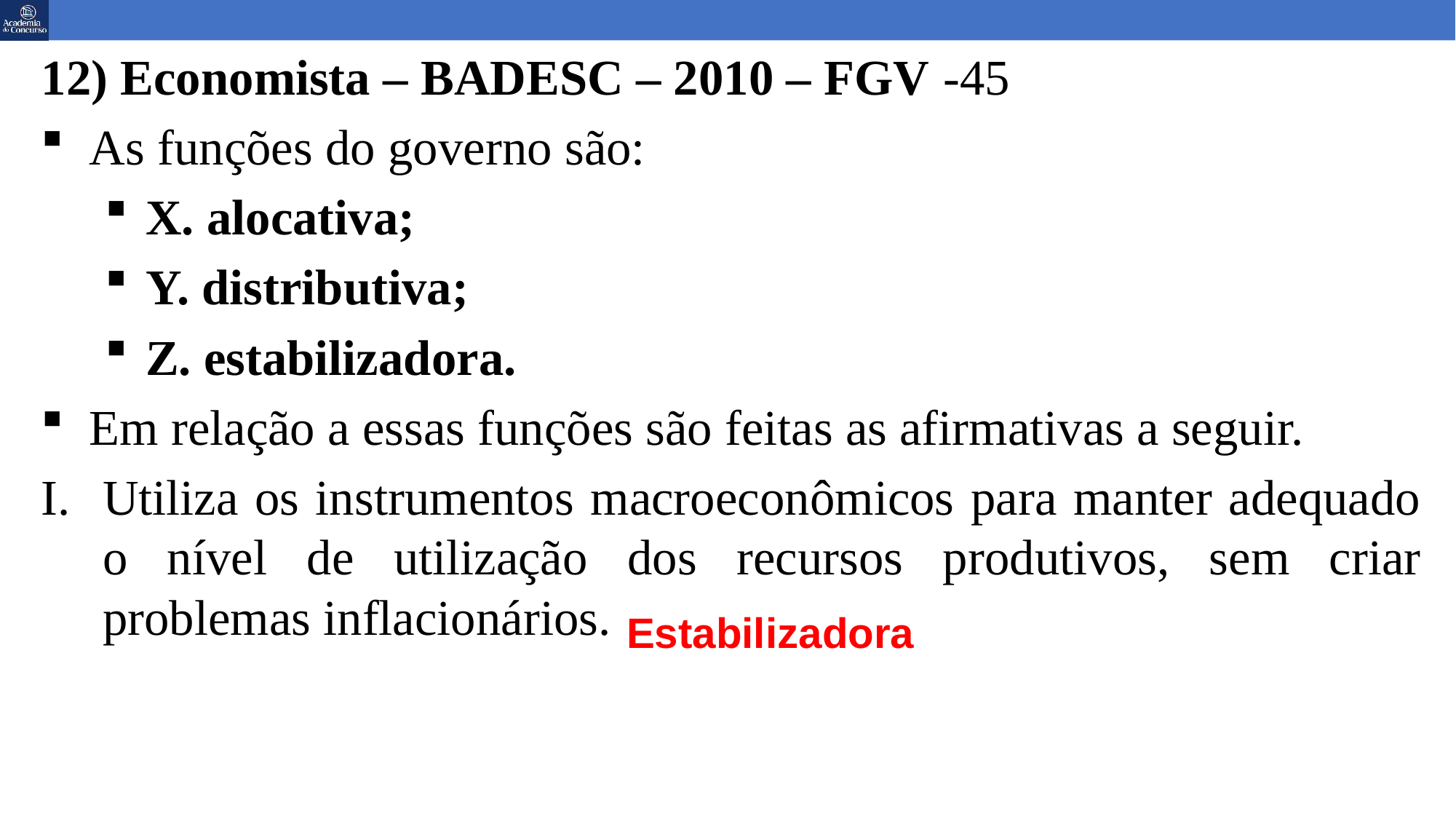

12) Economista – BADESC – 2010 – FGV -45
As funções do governo são:
X. alocativa;
Y. distributiva;
Z. estabilizadora.
Em relação a essas funções são feitas as afirmativas a seguir.
Utiliza os instrumentos macroeconômicos para manter adequado o nível de utilização dos recursos produtivos, sem criar problemas inflacionários.

Estabilizadora